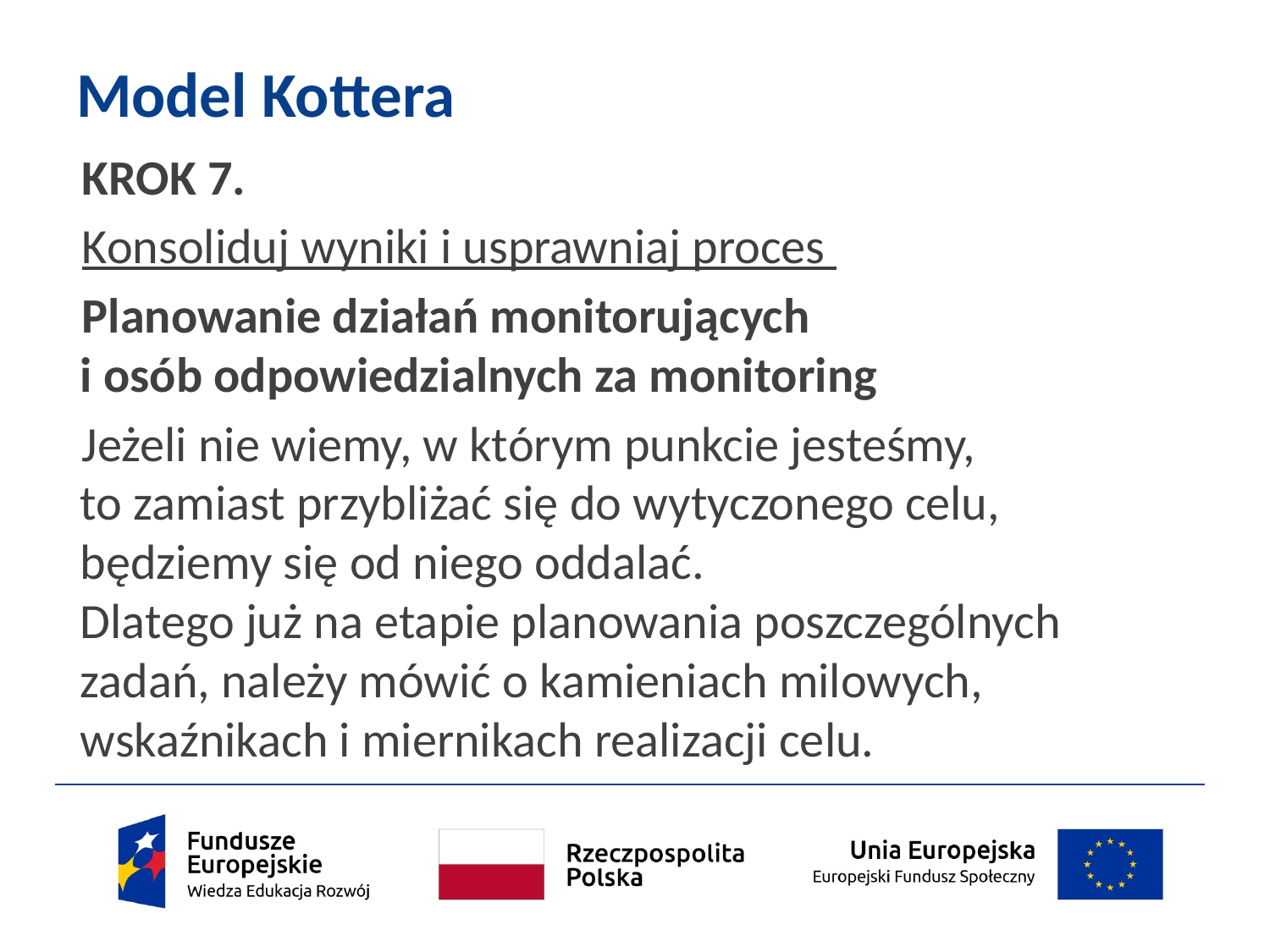

# Model Kottera
KROK 7.
Konsoliduj wyniki i usprawniaj proces
Planowanie działań monitorujących
i osób odpowiedzialnych za monitoring
Jeżeli nie wiemy, w którym punkcie jesteśmy,
to zamiast przybliżać się do wytyczonego celu,
będziemy się od niego oddalać.
Dlatego już na etapie planowania poszczególnych
zadań, należy mówić o kamieniach milowych,
wskaźnikach i miernikach realizacji celu.